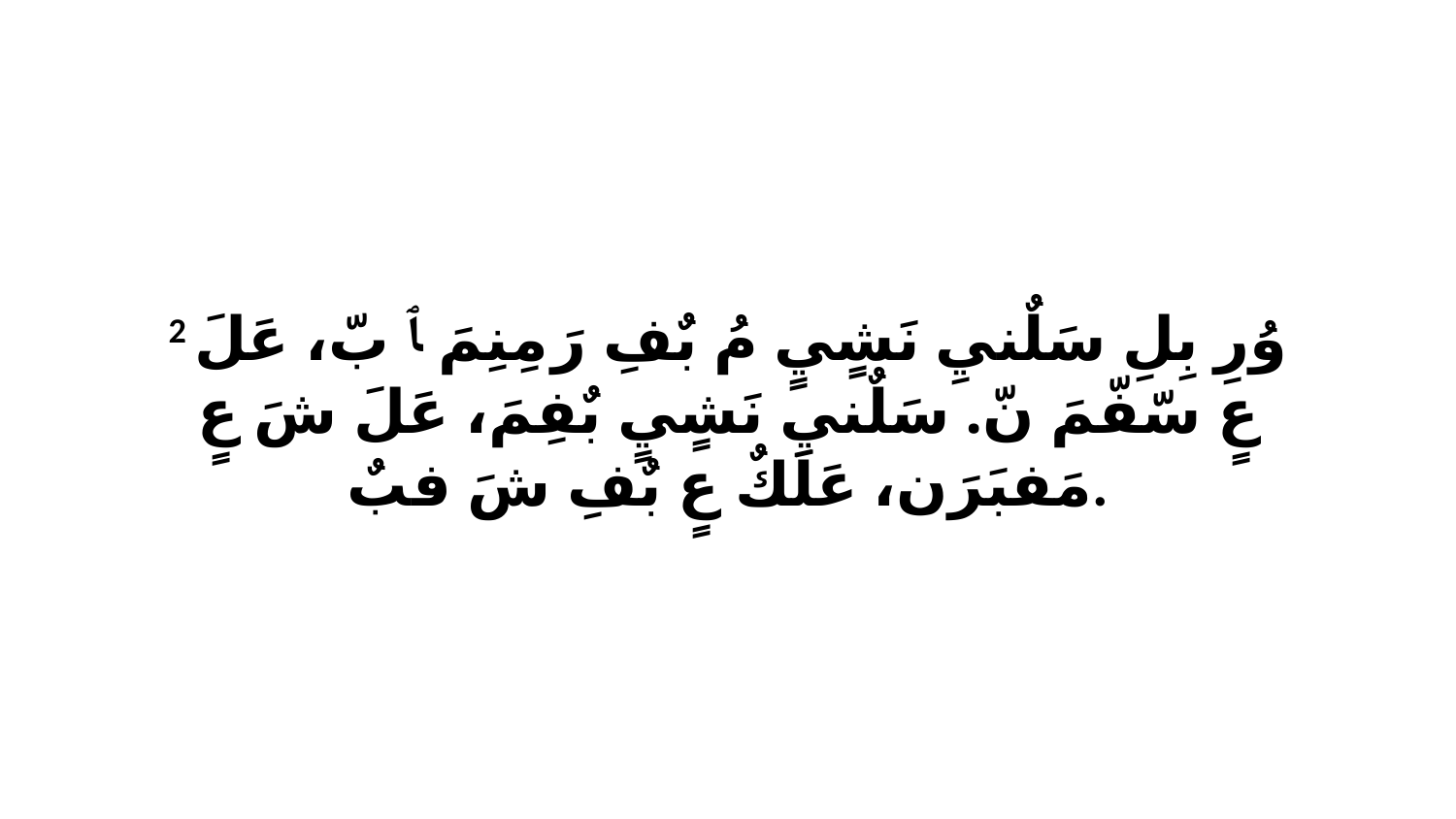

2 وُرِ بِلِ سَلٌنيِ نَشٍيٍ مُ بٌفِ رَ مِنِمَ ﭑ بّ، عَلَ عٍ سّفّمَ نّ. سَلٌنيِ نَشٍيٍ بٌفِمَ، عَلَ شَ عٍ مَفبَرَن، عَلَكٌ عٍ بٌفِ شَ فبٌ.